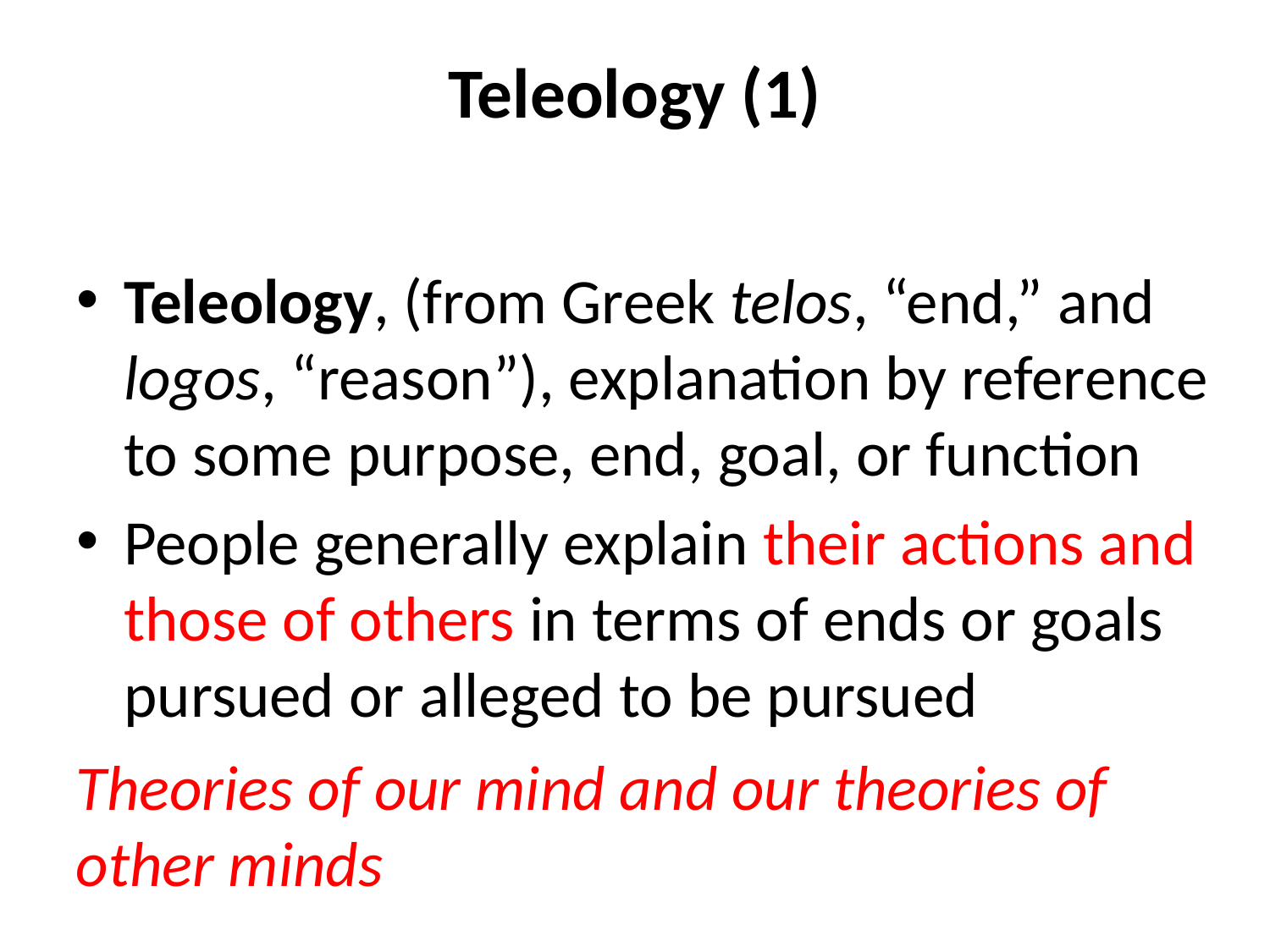

# Teleology (1)
Teleology, (from Greek telos, “end,” and logos, “reason”), explanation by reference to some purpose, end, goal, or function
People generally explain their actions and those of others in terms of ends or goals pursued or alleged to be pursued
Theories of our mind and our theories of other minds